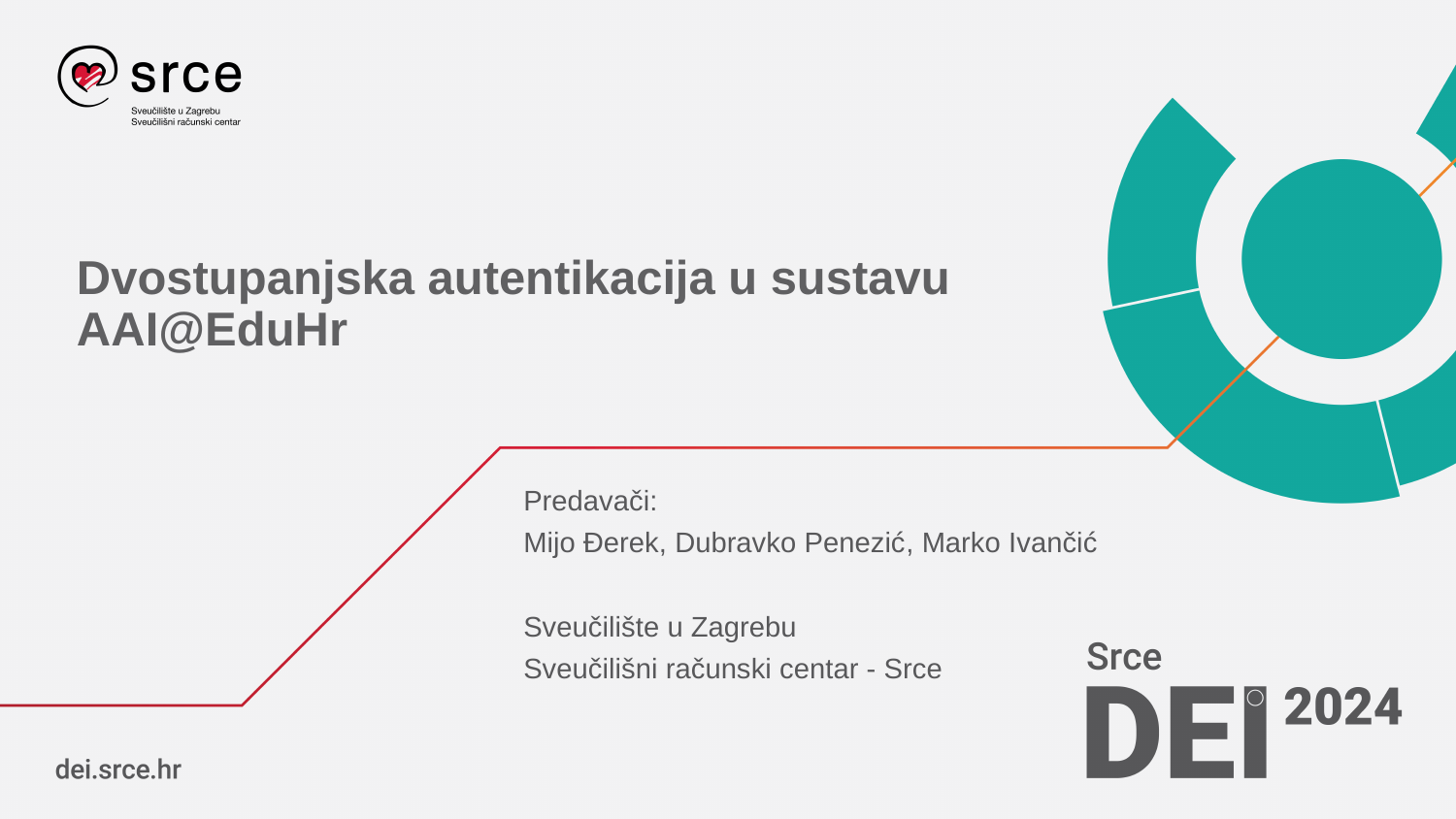

# Dvostupanjska autentikacija u sustavu AAI@EduHr
Predavači:
Mijo Đerek, Dubravko Penezić, Marko Ivančić

Sveučilište u Zagrebu
Sveučilišni računski centar - Srce